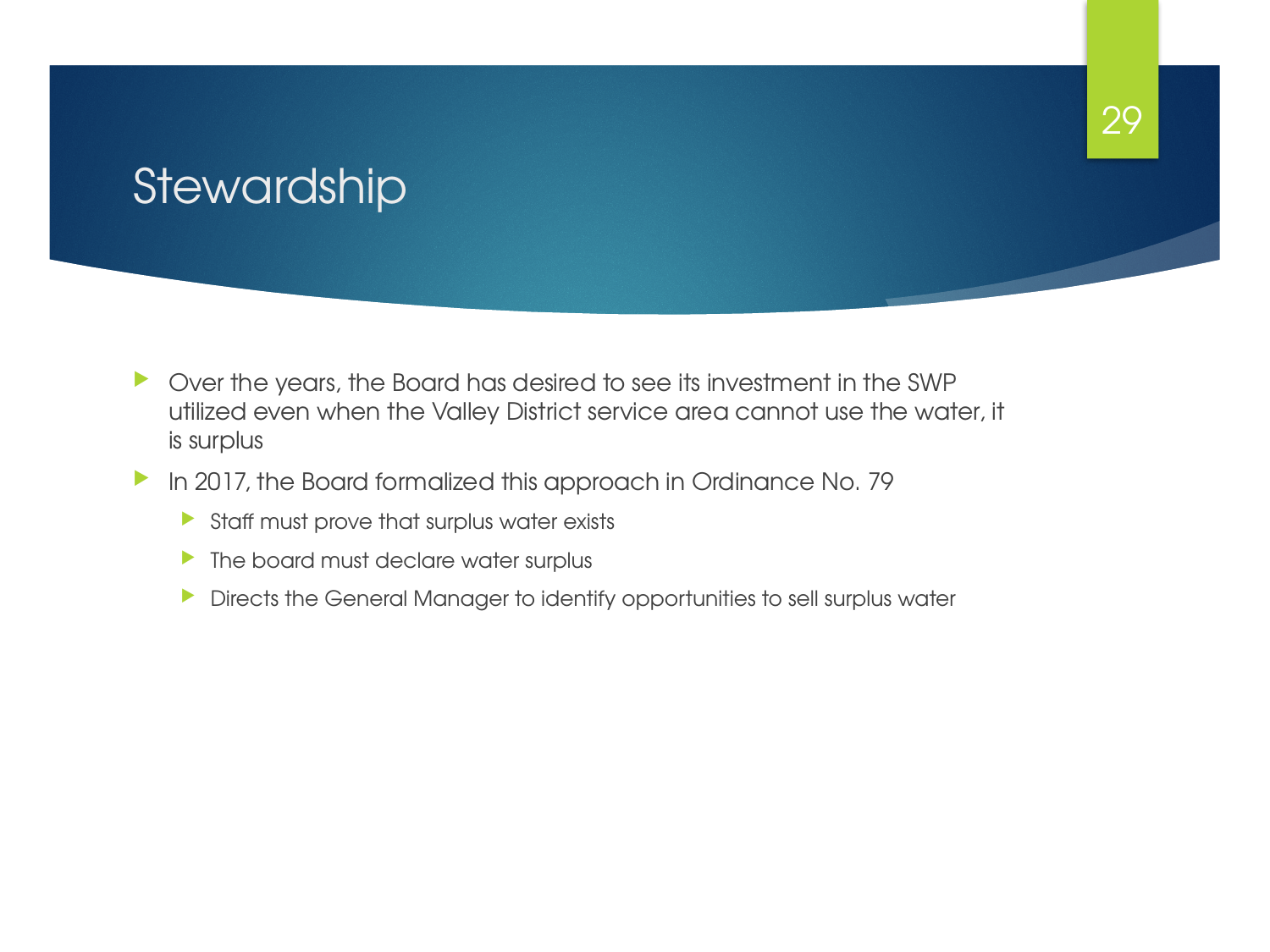

29
# Stewardship
Over the years, the Board has desired to see its investment in the SWP utilized even when the Valley District service area cannot use the water, it is surplus
In 2017, the Board formalized this approach in Ordinance No. 79
Staff must prove that surplus water exists
The board must declare water surplus
Directs the General Manager to identify opportunities to sell surplus water